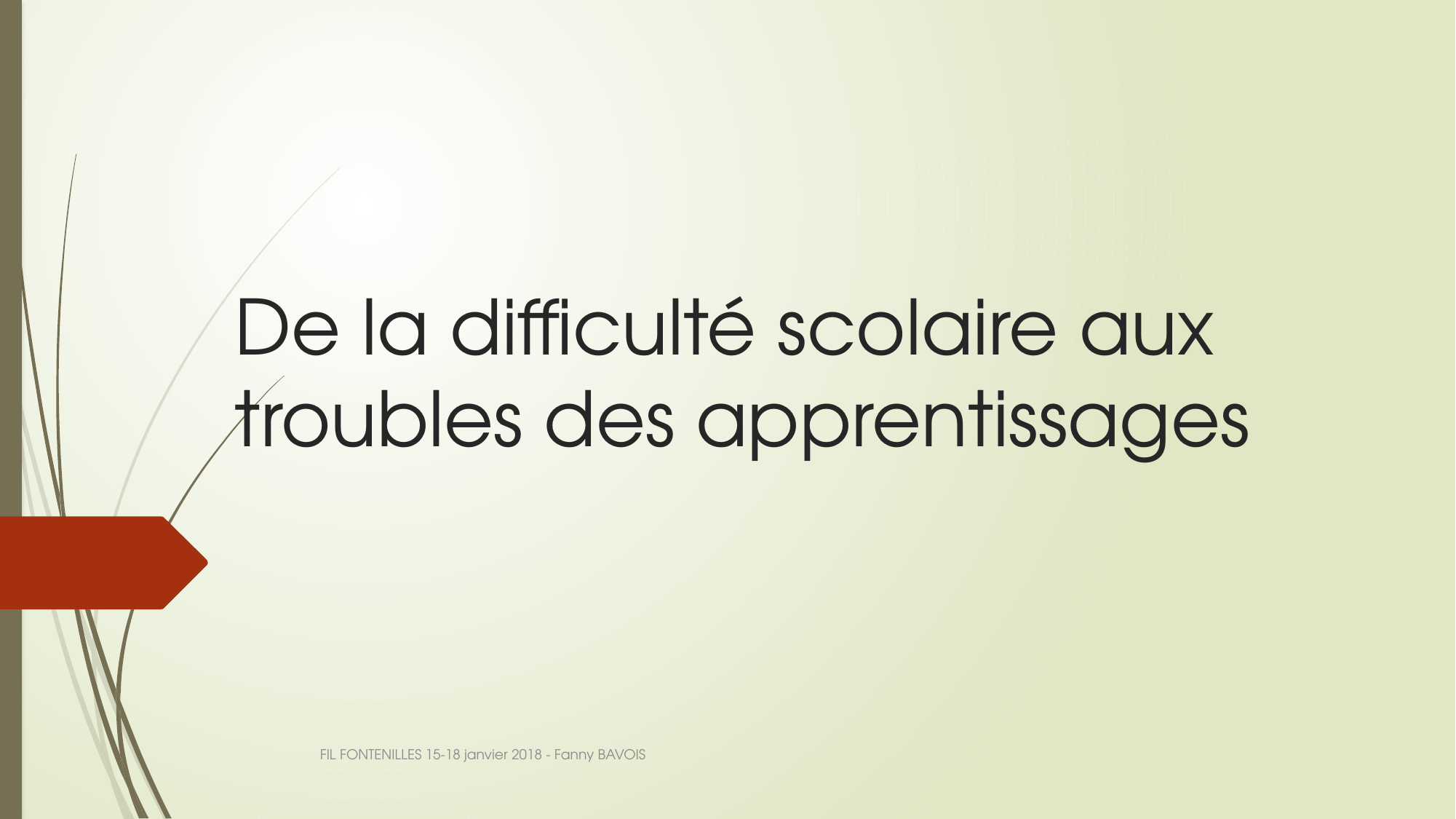

# De la difficulté scolaire aux troubles des apprentissages
FIL FONTENILLES 15-18 janvier 2018 - Fanny BAVOIS